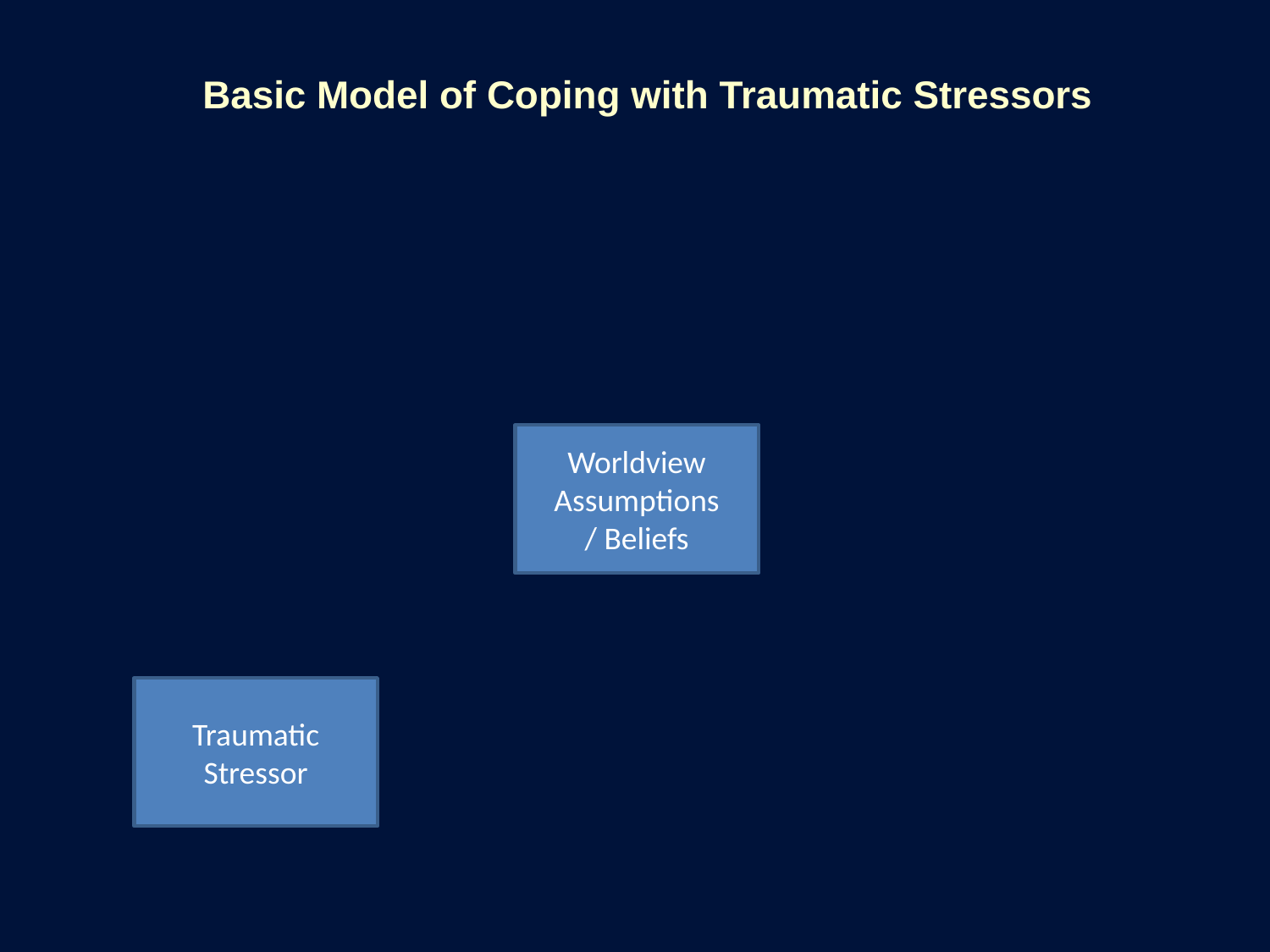

Basic Model of Coping with Traumatic Stressors
Worldview Assumptions
/ Beliefs
Traumatic Stressor